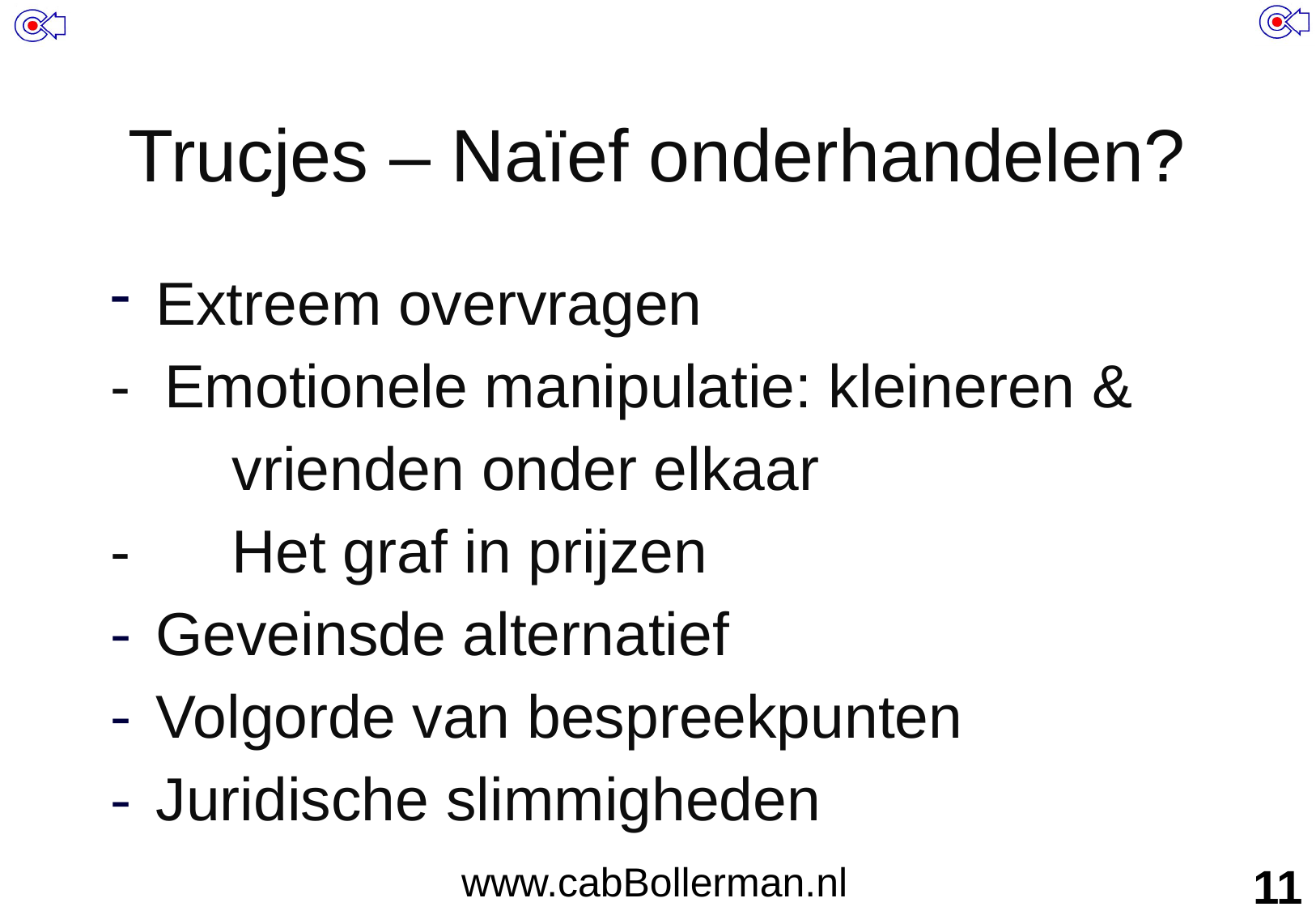

# Trucjes – Naïef onderhandelen?
Extreem overvragen
-  Emotionele manipulatie: kleineren &
	vrienden onder elkaar
-	Het graf in prijzen
Geveinsde alternatief
Volgorde van bespreekpunten
Juridische slimmigheden

www.cabBollerman.nl
11